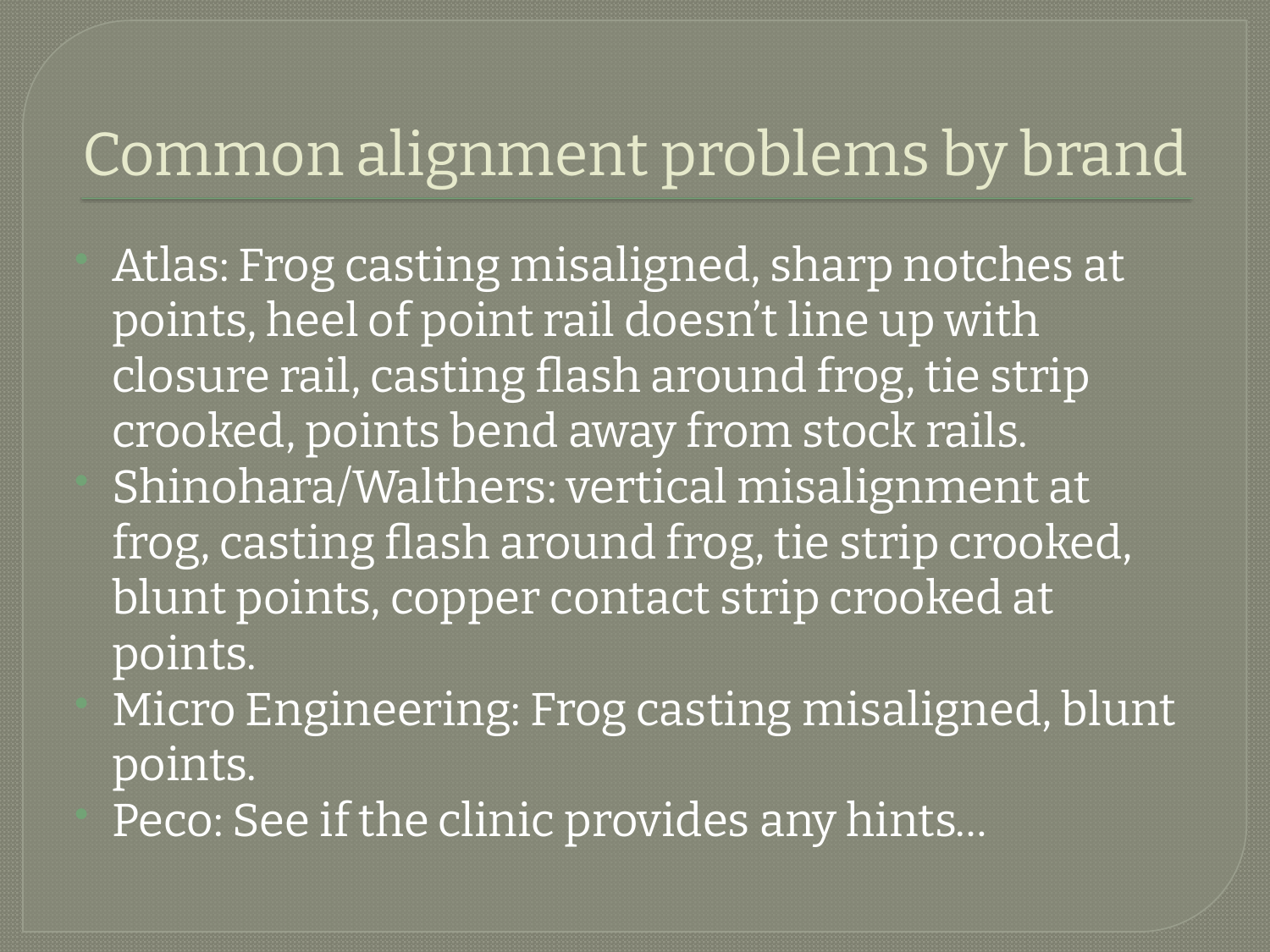

# Common alignment problems by brand
Atlas: Frog casting misaligned, sharp notches at points, heel of point rail doesn’t line up with closure rail, casting flash around frog, tie strip crooked, points bend away from stock rails.
Shinohara/Walthers: vertical misalignment at frog, casting flash around frog, tie strip crooked, blunt points, copper contact strip crooked at points.
Micro Engineering: Frog casting misaligned, blunt points.
Peco: See if the clinic provides any hints…